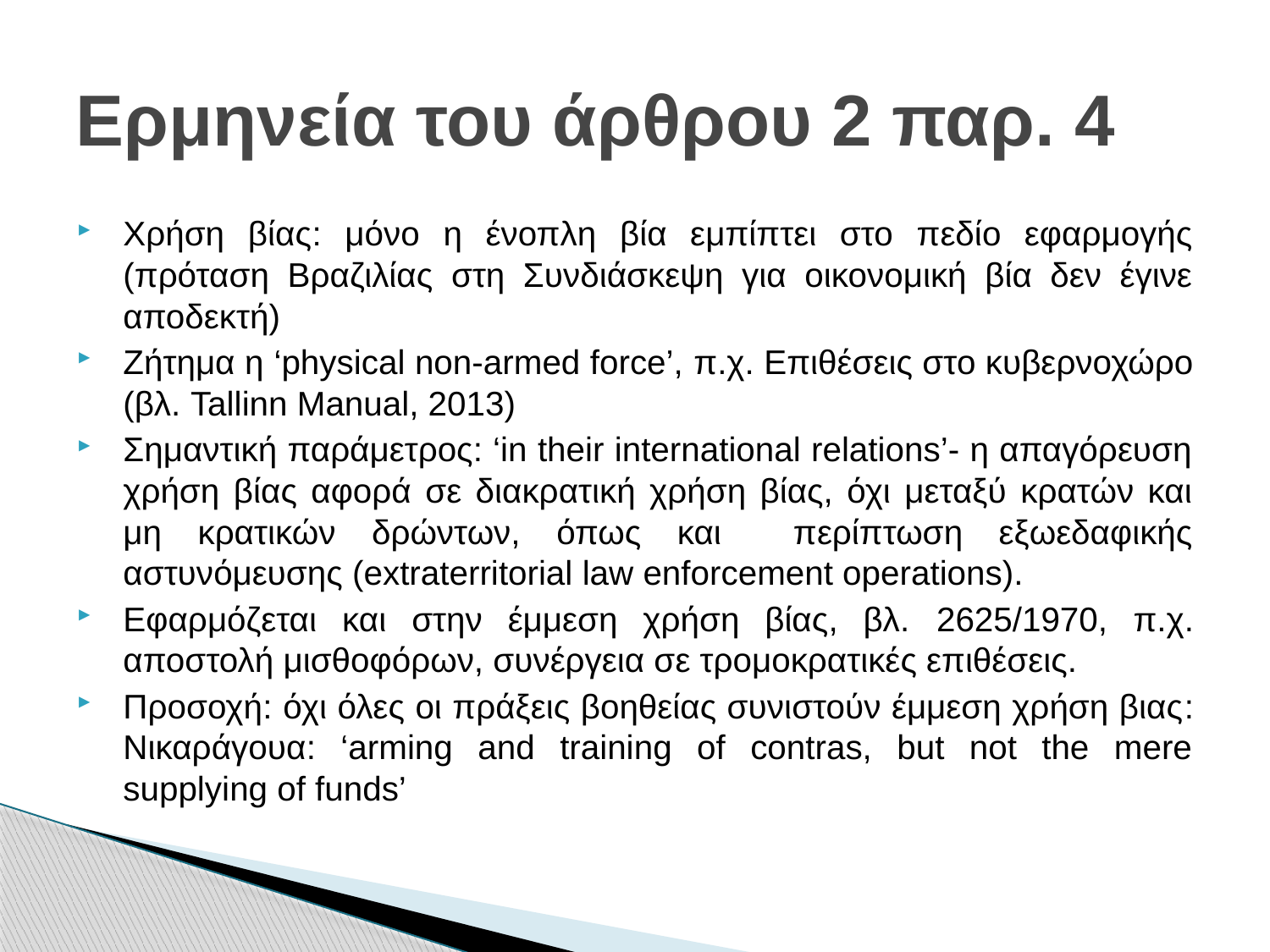

# Ερμηνεία του άρθρου 2 παρ. 4
Χρήση βίας: μόνο η ένοπλη βία εμπίπτει στο πεδίο εφαρμογής (πρόταση Βραζιλίας στη Συνδιάσκεψη για οικονομική βία δεν έγινε αποδεκτή)
Ζήτημα η ‘physical non-armed force’, π.χ. Επιθέσεις στο κυβερνοχώρο (βλ. Tallinn Manual, 2013)
Σημαντική παράμετρος: ‘in their international relations’- η απαγόρευση χρήση βίας αφορά σε διακρατική χρήση βίας, όχι μεταξύ κρατών και μη κρατικών δρώντων, όπως και  περίπτωση εξωεδαφικής αστυνόμευσης (extraterritorial law enforcement operations).
Εφαρμόζεται και στην έμμεση χρήση βίας, βλ. 2625/1970, π.χ. αποστολή μισθοφόρων, συνέργεια σε τρομοκρατικές επιθέσεις.
Προσοχή: όχι όλες οι πράξεις βοηθείας συνιστούν έμμεση χρήση βιας: Νικαράγουα: ‘arming and training of contras, but not the mere supplying of funds’